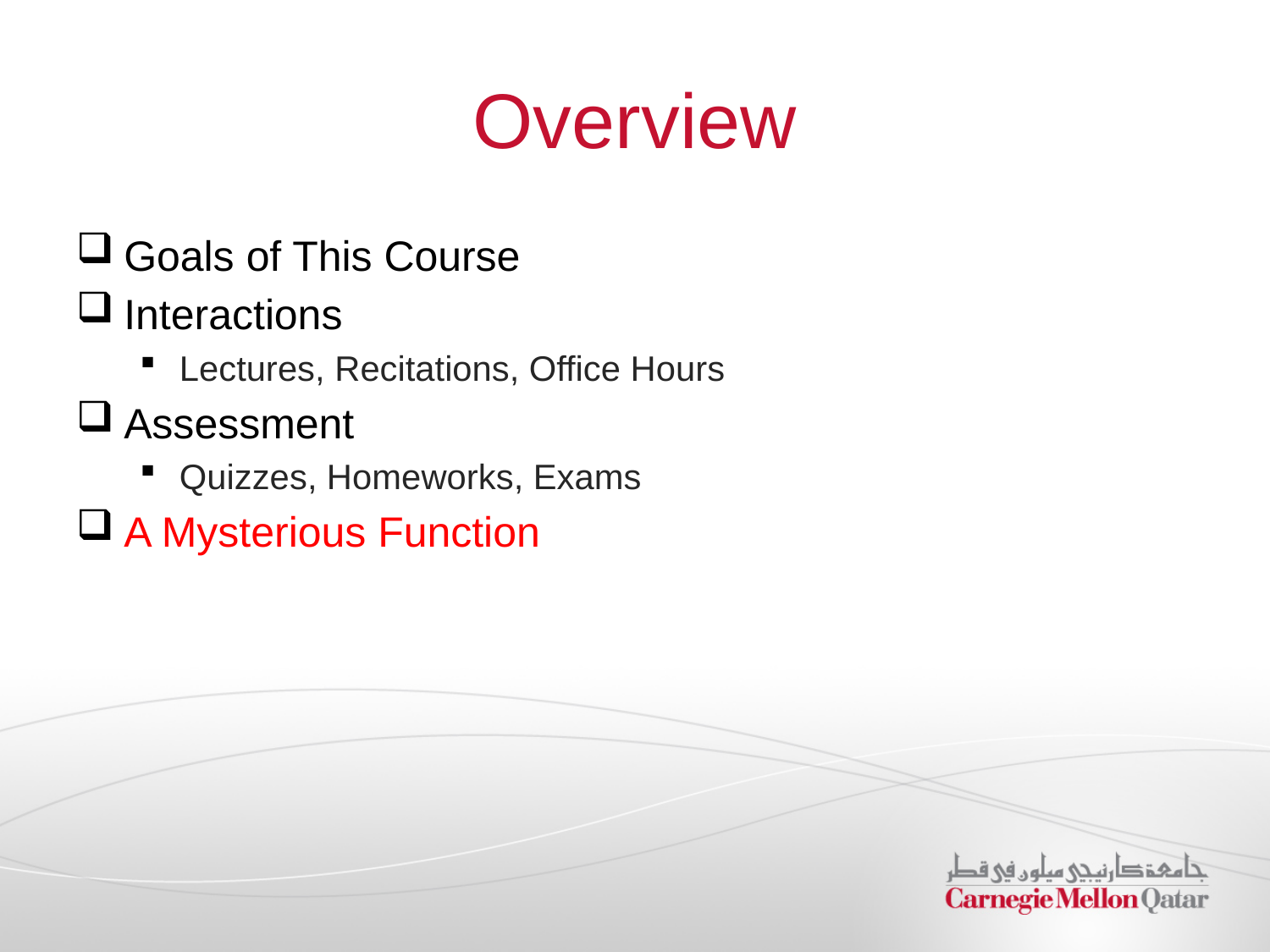

Overview
Goals of This Course
Interactions
Lectures, Recitations, Office Hours
Assessment
Quizzes, Homeworks, Exams
A Mysterious Function